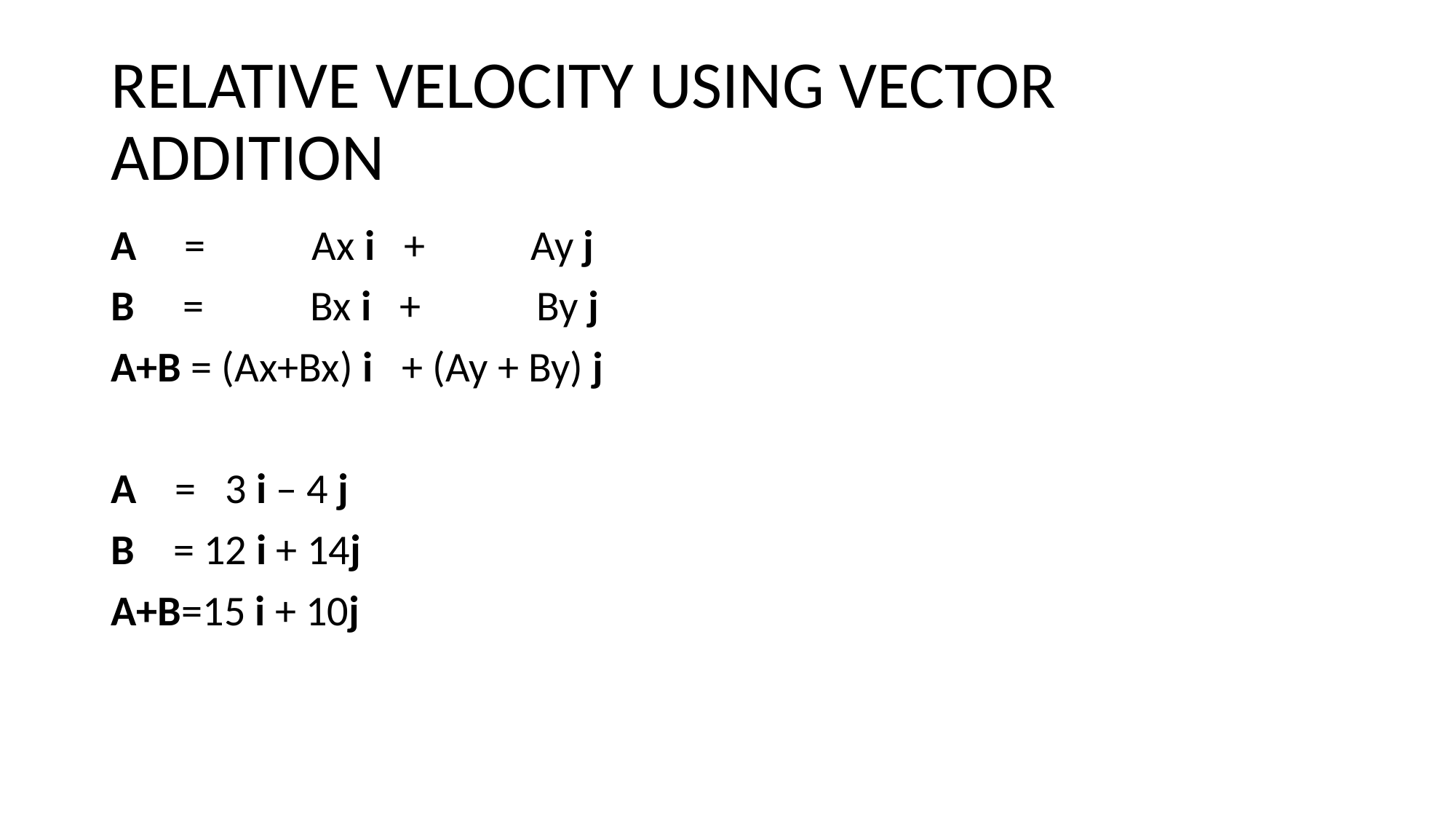

# RELATIVE VELOCITY USING VECTOR ADDITION
A     =           Ax i   +           Ay j
B     =           Bx i   +            By j
A+B = (Ax+Bx) i   + (Ay + By) j

A    =   3 i – 4 j
B    = 12 i + 14j
A+B=15 i + 10j